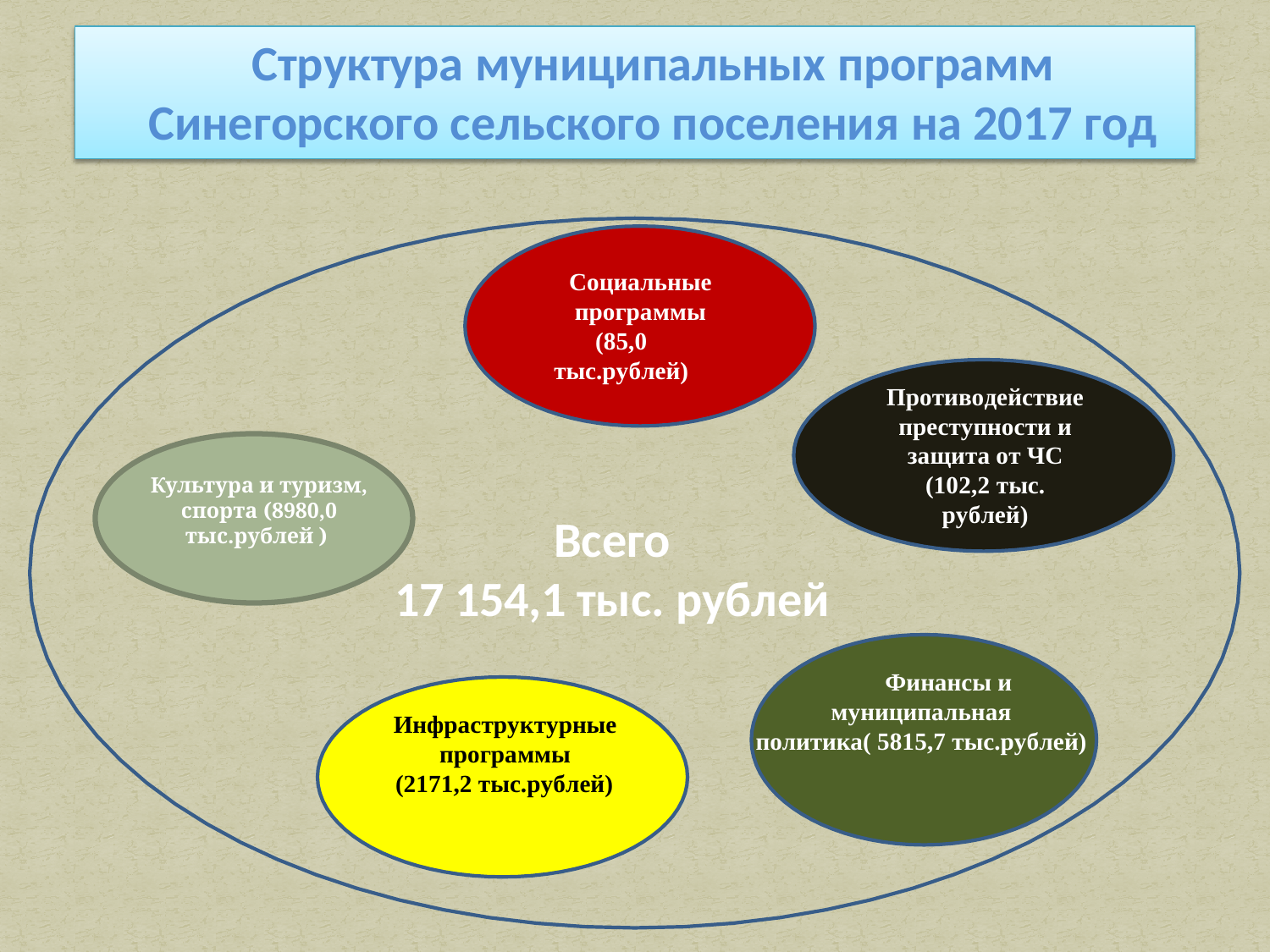

Структура муниципальных программ
Синегорского сельского поселения на 2017 год

Социальные программы
(85,0 тыс.рублей)

Противодействие преступности и защита от ЧС (102,2 тыс. рублей)

Культура и туризм, спорта (8980,0 тыс.рублей )

Всего
17 154,1 тыс. рублей

Финансы и муниципальная политика( 5815,7 тыс.рублей)

Инфраструктурные программы
(2171,2 тыс.рублей)